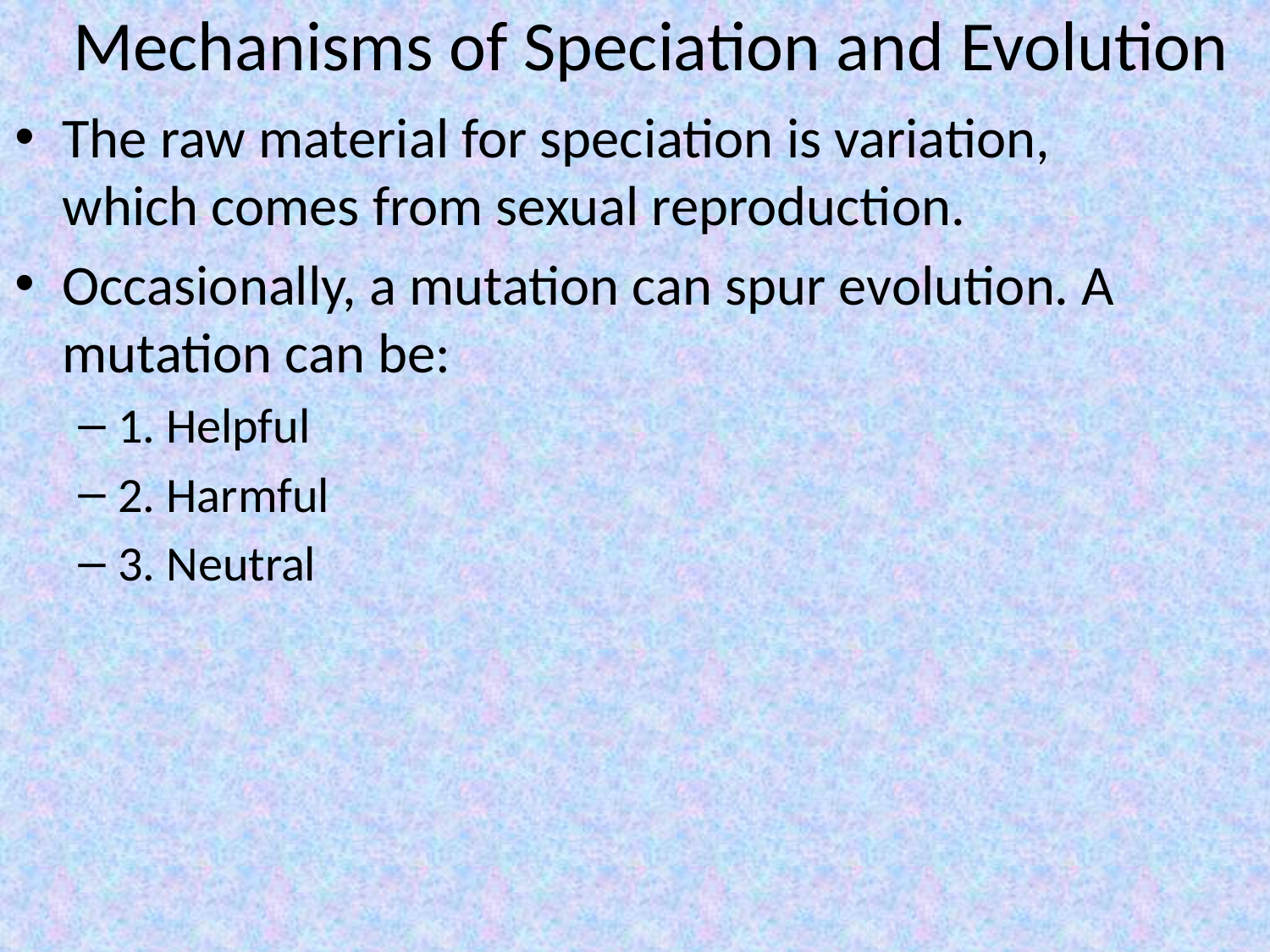

# Mechanisms of Speciation and Evolution
The raw material for speciation is variation, which comes from sexual reproduction.
Occasionally, a mutation can spur evolution. A mutation can be:
1. Helpful
2. Harmful
3. Neutral